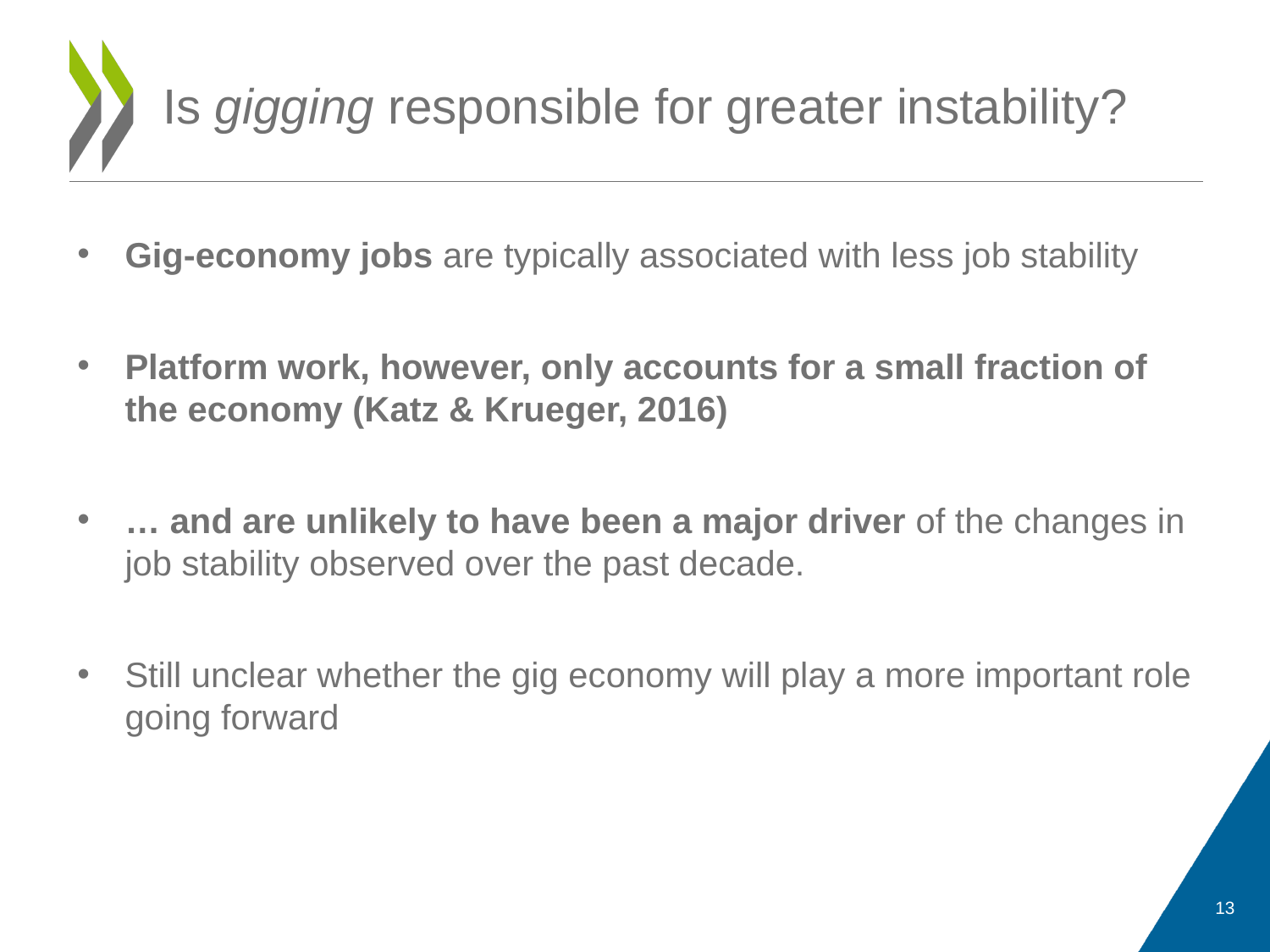

# Is gigging responsible for greater instability?
Gig-economy jobs are typically associated with less job stability

Platform work, however, only accounts for a small fraction of the economy (Katz & Krueger, 2016)

… and are unlikely to have been a major driver of the changes in job stability observed over the past decade.

Still unclear whether the gig economy will play a more important role going forward

13